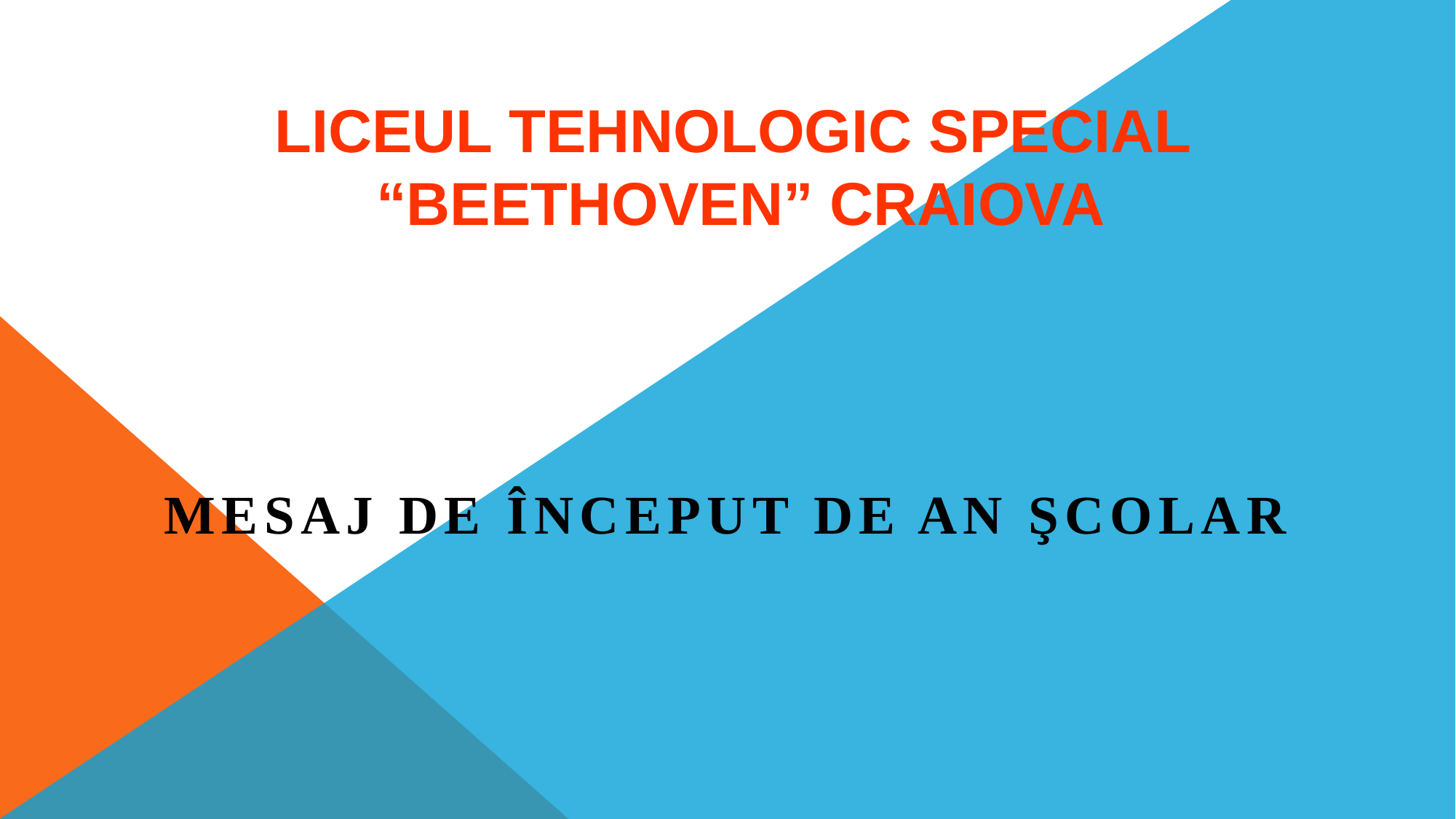

# LICEUL TEHNOLOGIC SPECIAL “BEETHOVEN” CRAIOVA

    Mesaj de început de an şcolar